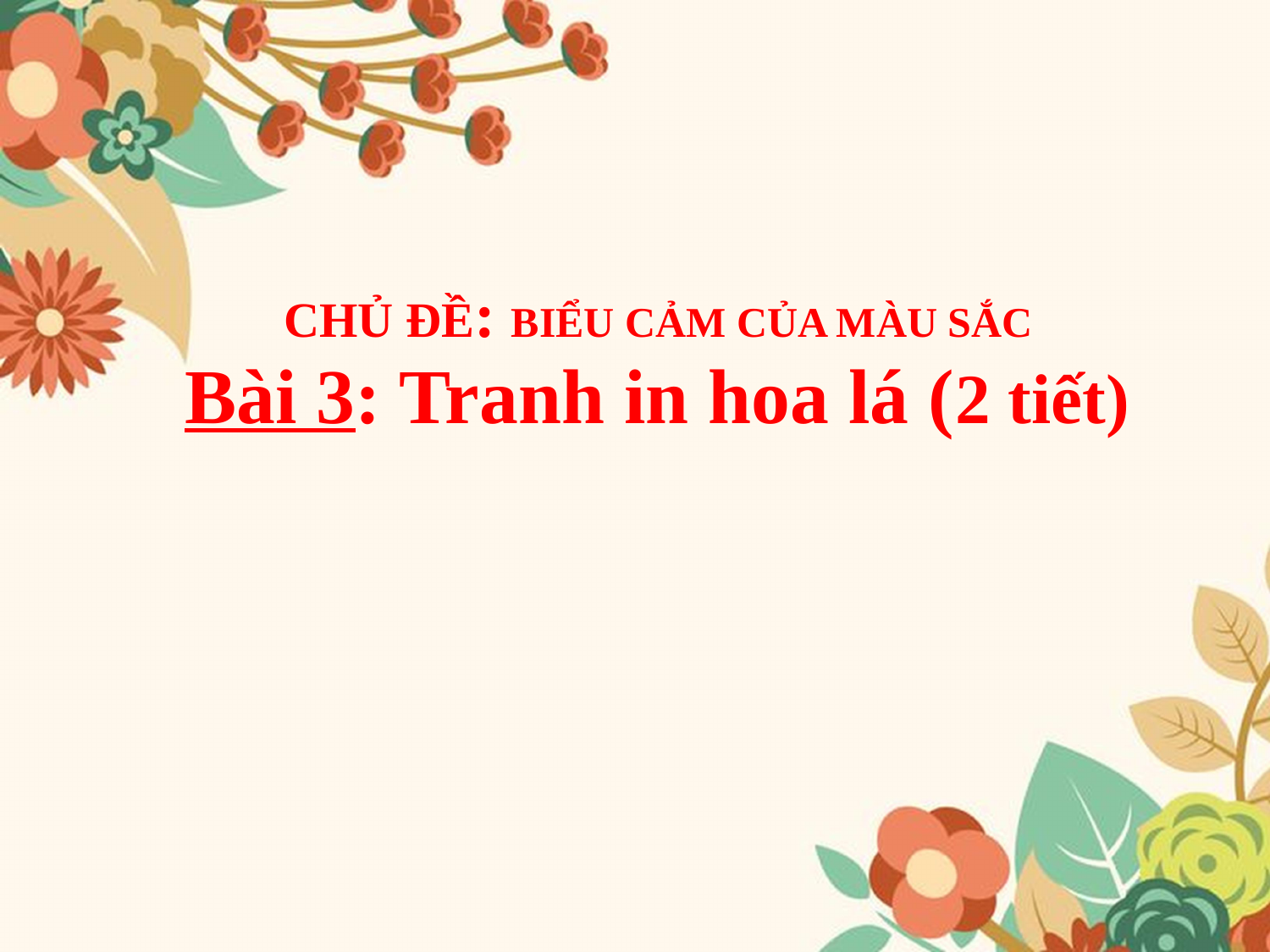

# CHỦ ĐỀ: BIỂU CẢM CỦA MÀU SẮC Bài 3: Tranh in hoa lá (2 tiết)